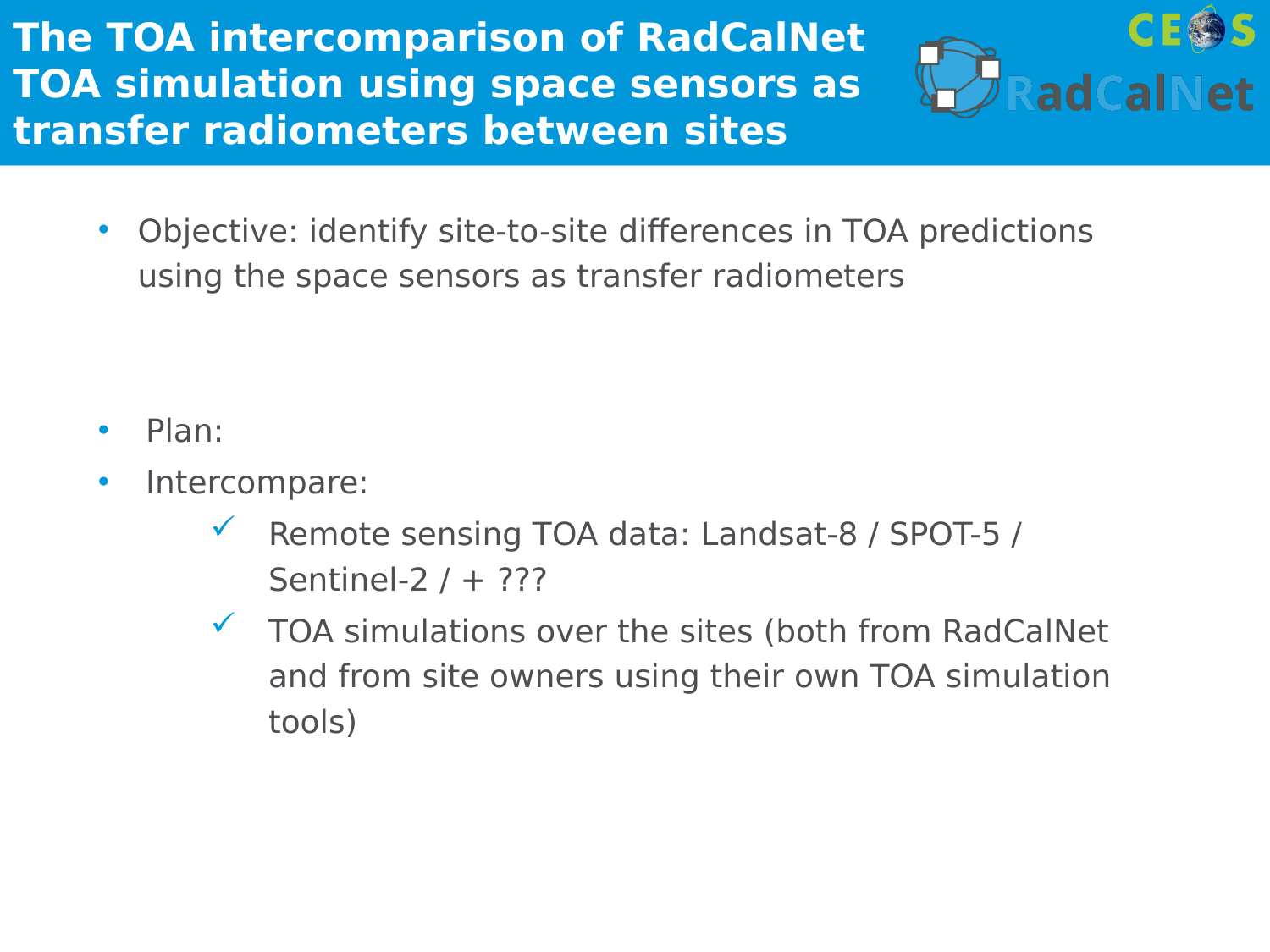

# The TOA intercomparison of RadCalNet TOA simulation using space sensors as transfer radiometers between sites
Objective: identify site-to-site differences in TOA predictions using the space sensors as transfer radiometers

Plan:
Intercompare:
Remote sensing TOA data: Landsat-8 / SPOT-5 / Sentinel-2 / + ???
TOA simulations over the sites (both from RadCalNet and from site owners using their own TOA simulation tools)